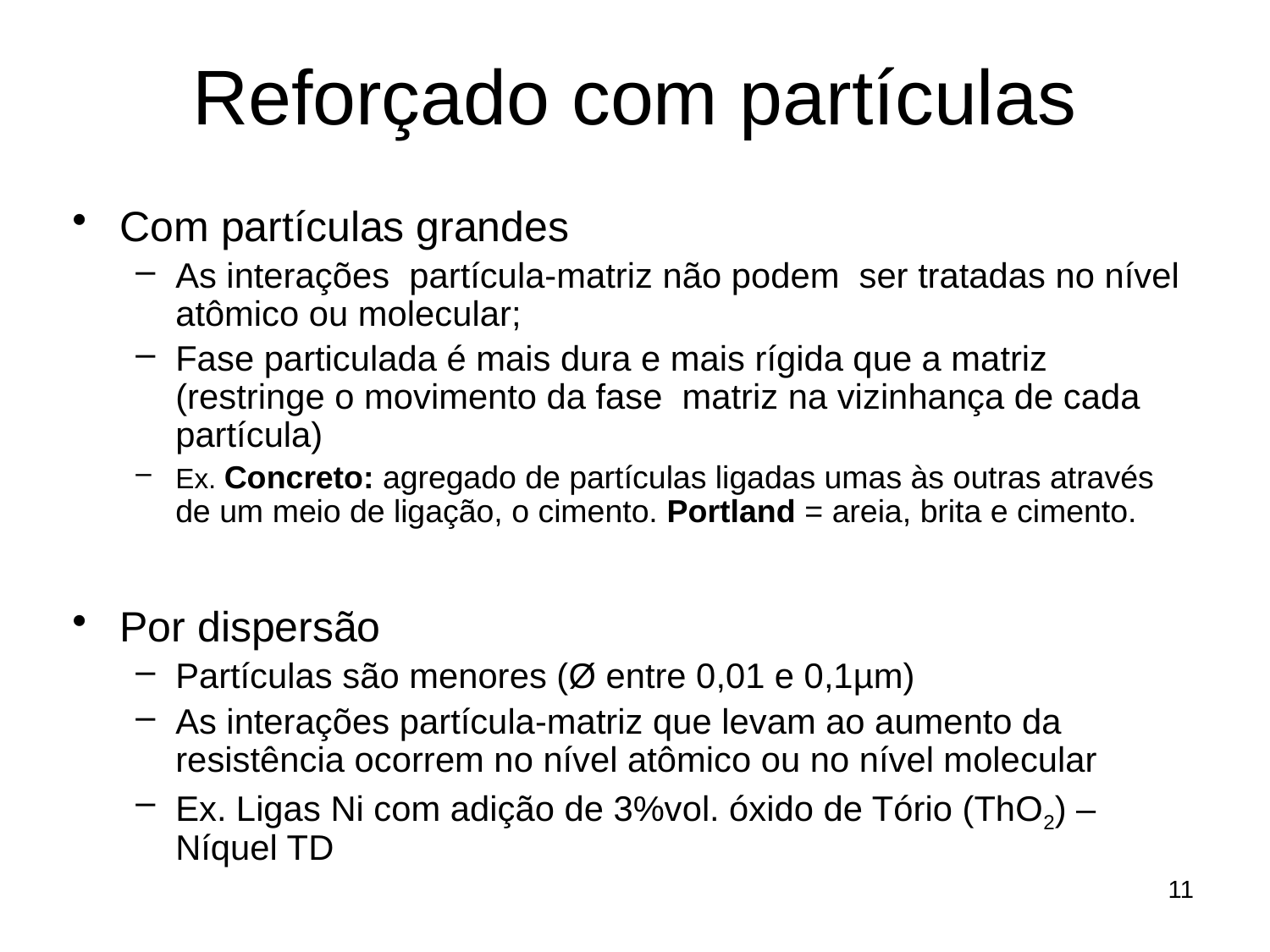

# Reforçado com partículas
Com partículas grandes
As interações  partícula-matriz não podem  ser tratadas no nível atômico ou molecular;
Fase particulada é mais dura e mais rígida que a matriz (restringe o movimento da fase  matriz na vizinhança de cada partícula)
Ex. Concreto: agregado de partículas ligadas umas às outras através de um meio de ligação, o cimento. Portland = areia, brita e cimento.

Por dispersão
Partículas são menores (Ø entre 0,01 e 0,1µm)
As interações partícula-matriz que levam ao aumento da resistência ocorrem no nível atômico ou no nível molecular
Ex. Ligas Ni com adição de 3%vol. óxido de Tório (ThO2) – Níquel TD

11